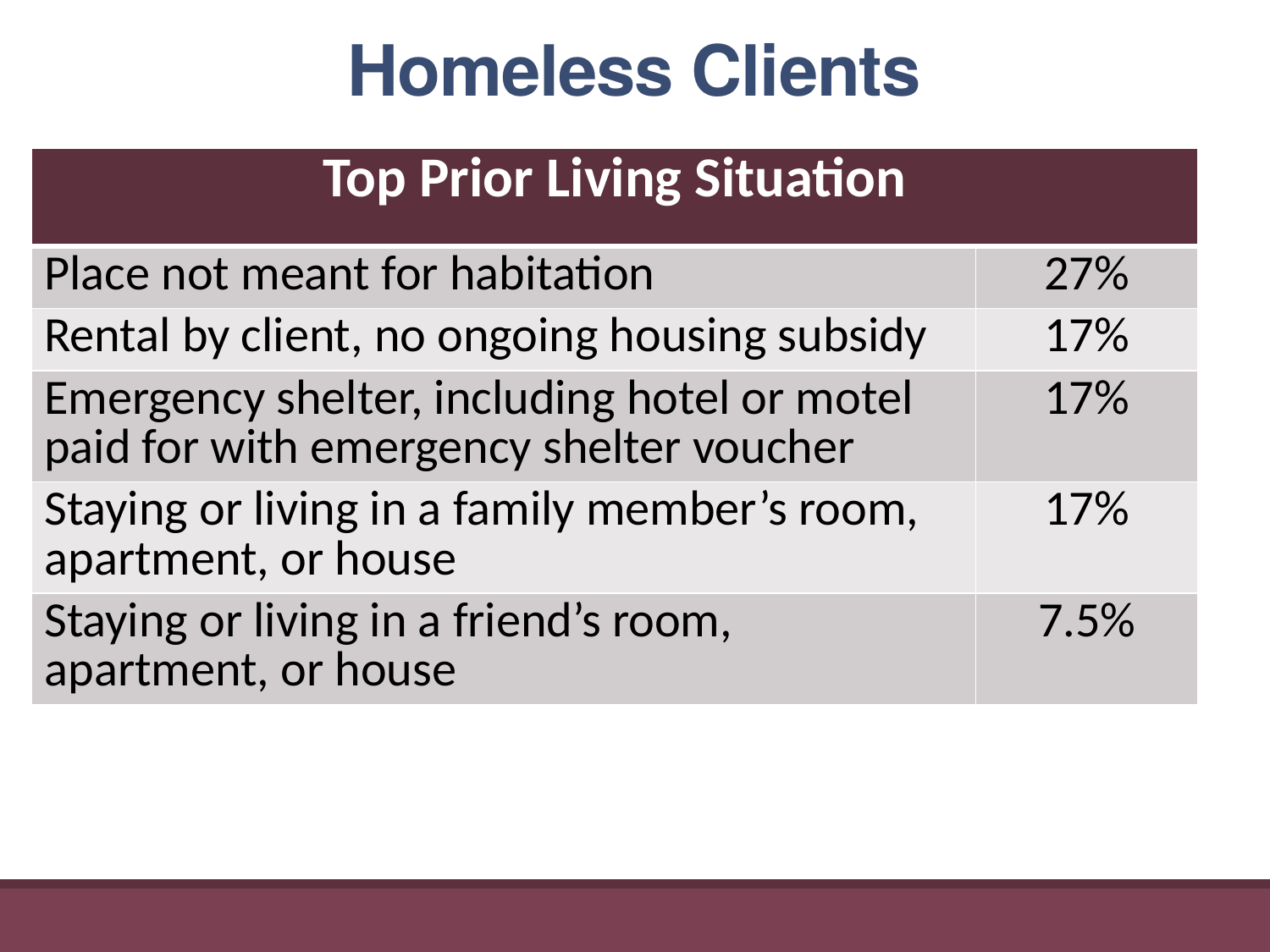

Homeless Clients
| Top Prior Living Situation |  |
| --- | --- |
| Place not meant for habitation | 27% |
| Rental by client, no ongoing housing subsidy | 17% |
| Emergency shelter, including hotel or motel paid for with emergency shelter voucher | 17% |
| Staying or living in a family member’s room, apartment, or house | 17% |
| Staying or living in a friend’s room, apartment, or house | 7.5% |